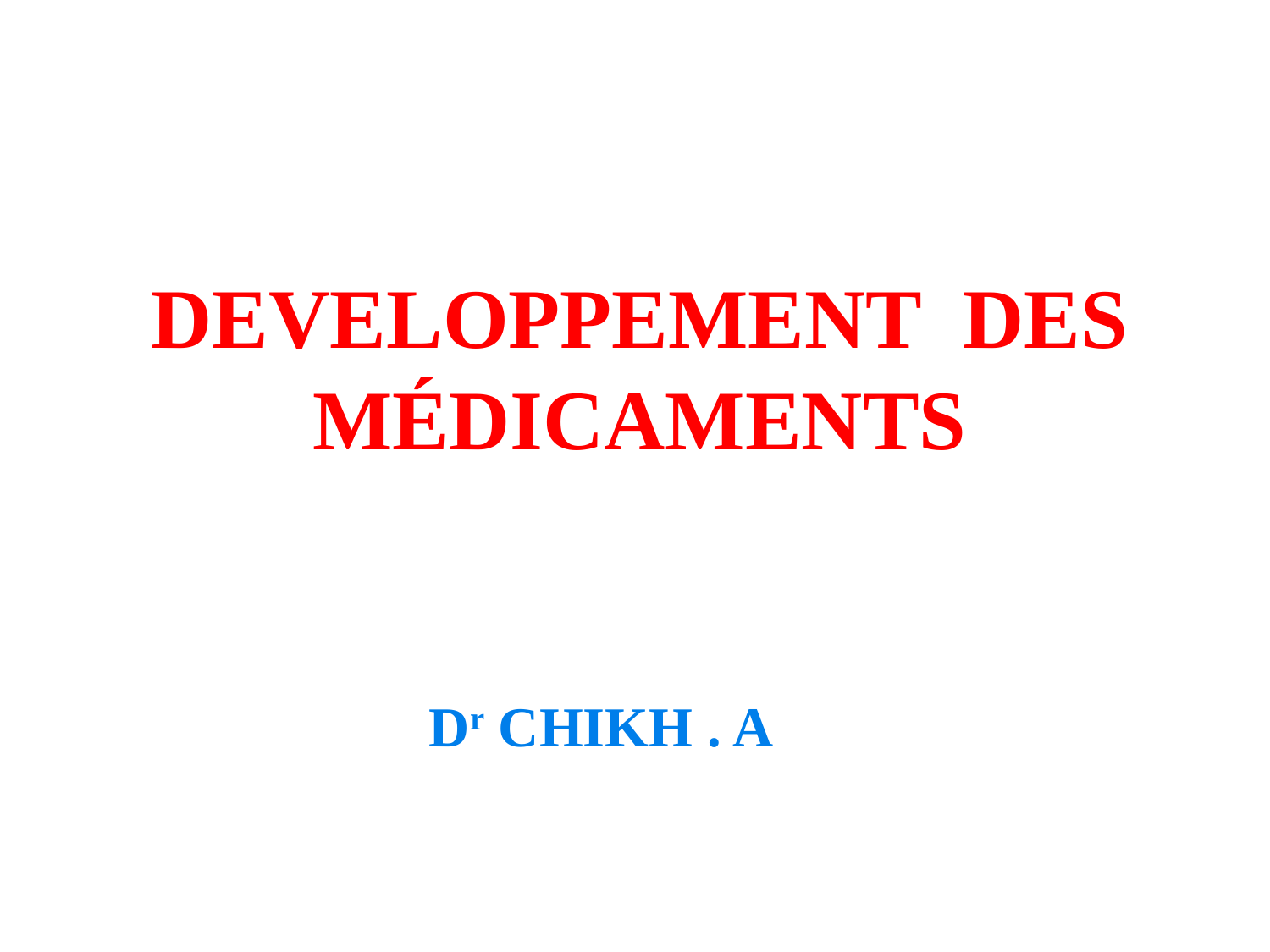

DEVELOPPEMENT  DES MÉDICAMENTS
Dr CHIKH . A